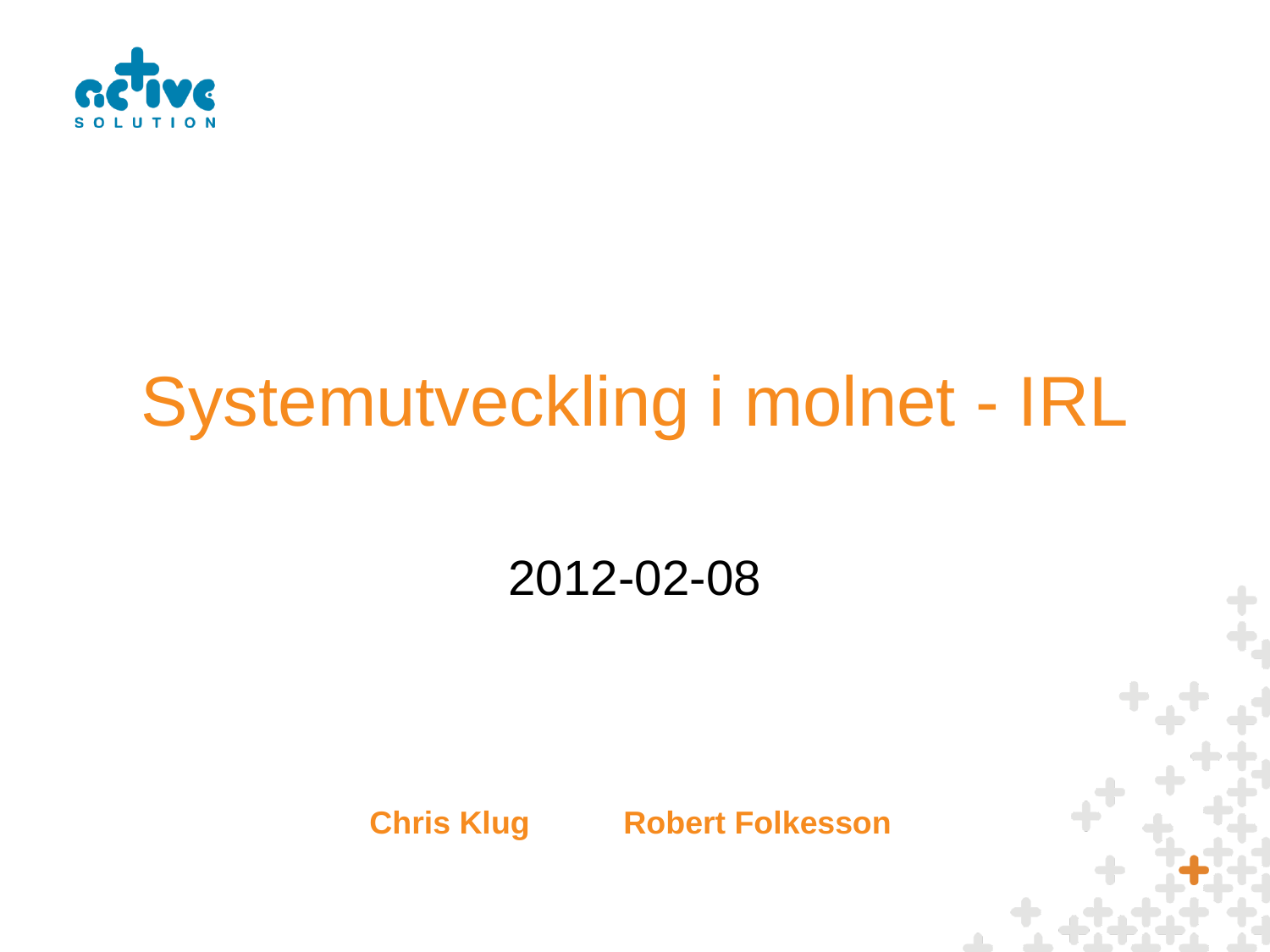

# Systemutveckling i molnet - IRL
2012-02-08
Chris Klug	Robert Folkesson